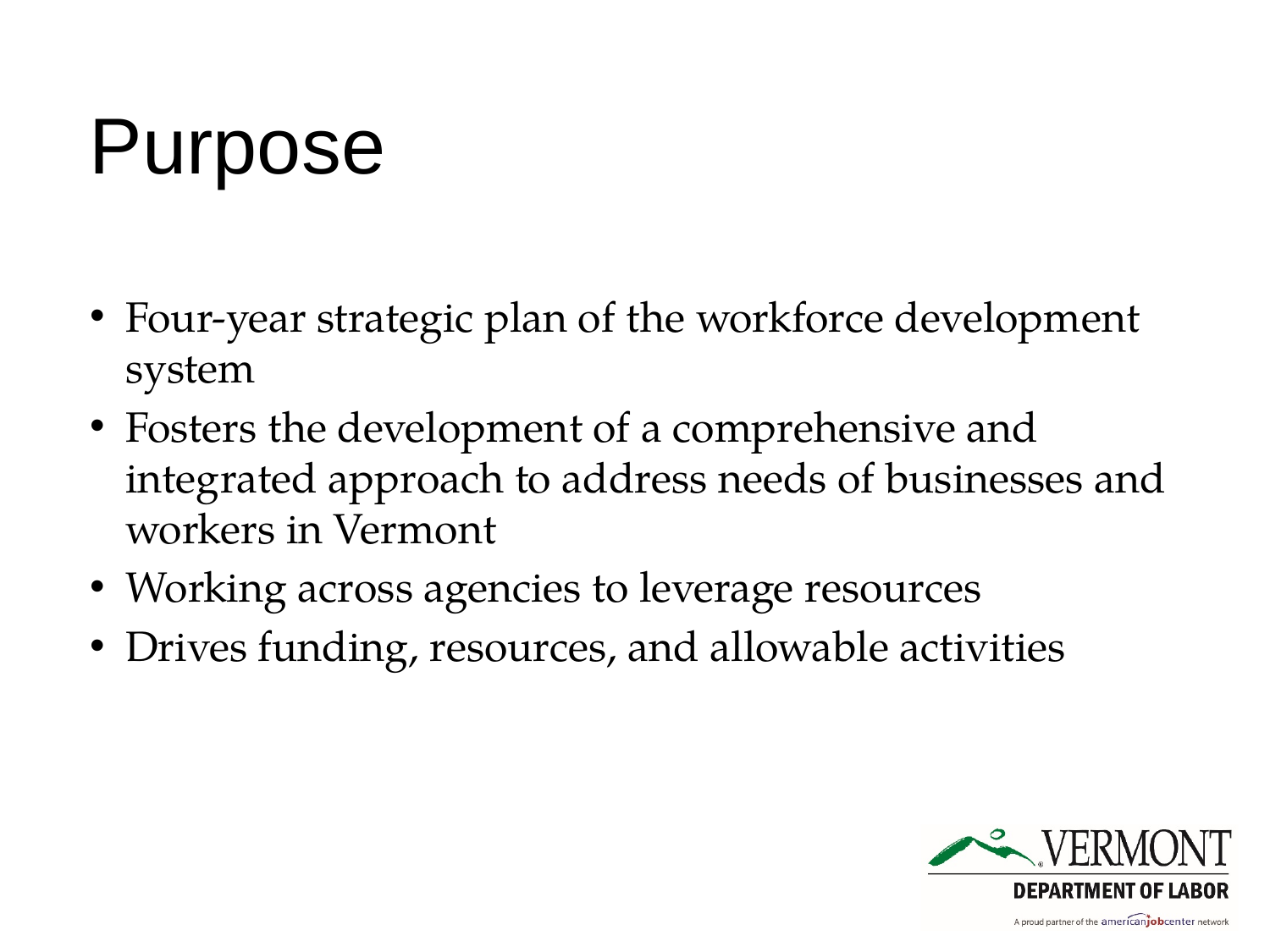

# Purpose
Four-year strategic plan of the workforce development system
Fosters the development of a comprehensive and integrated approach to address needs of businesses and workers in Vermont
Working across agencies to leverage resources
Drives funding, resources, and allowable activities